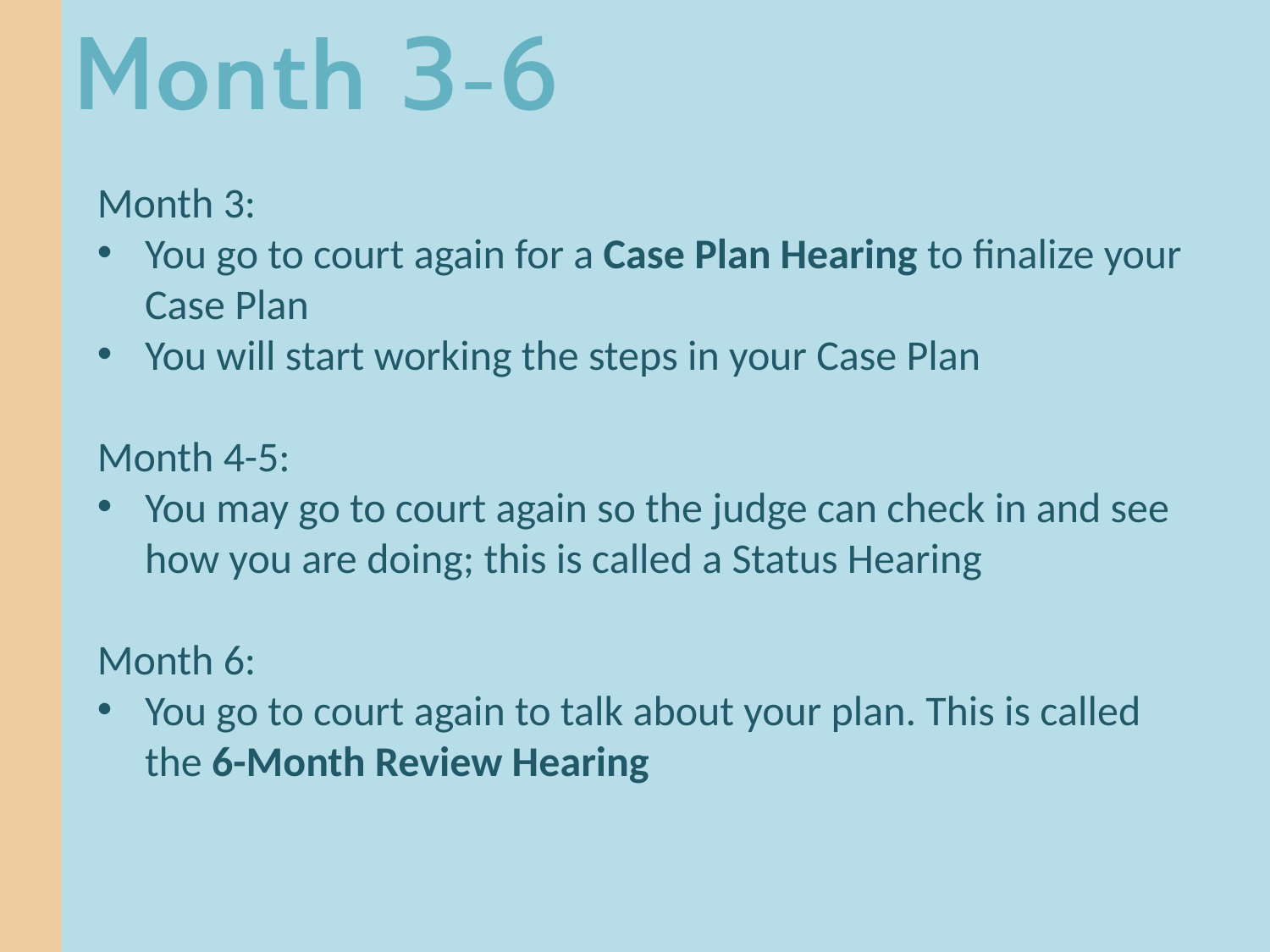

# Month 3-6

Month 3:
You go to court again for a Case Plan Hearing to finalize your Case Plan
You will start working the steps in your Case Plan

Month 4-5:
You may go to court again so the judge can check in and see how you are doing; this is called a Status Hearing

Month 6:
You go to court again to talk about your plan. This is called the 6-Month Review Hearing